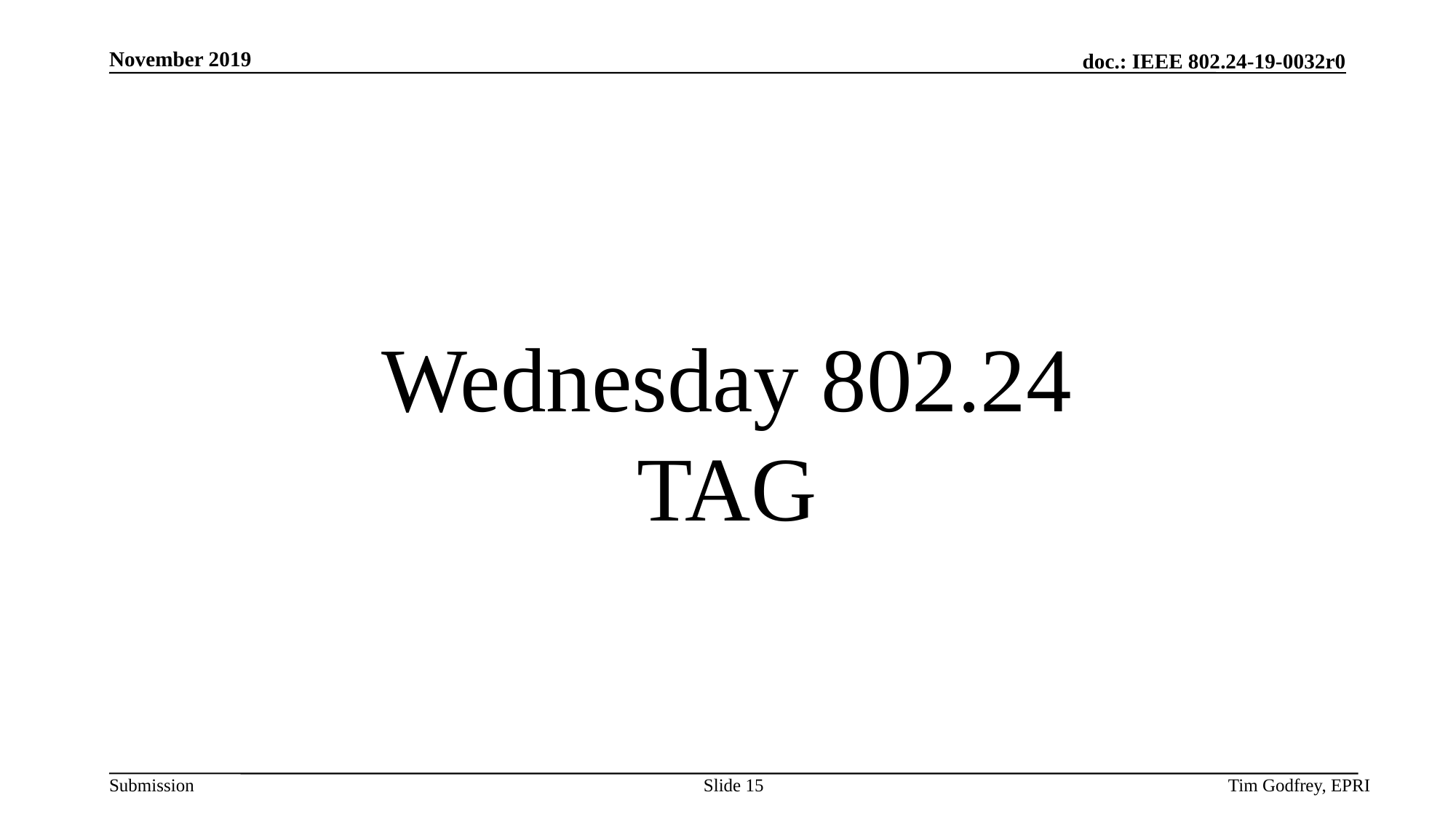

# Wednesday 802.24 TAG
Slide 15
Tim Godfrey, EPRI